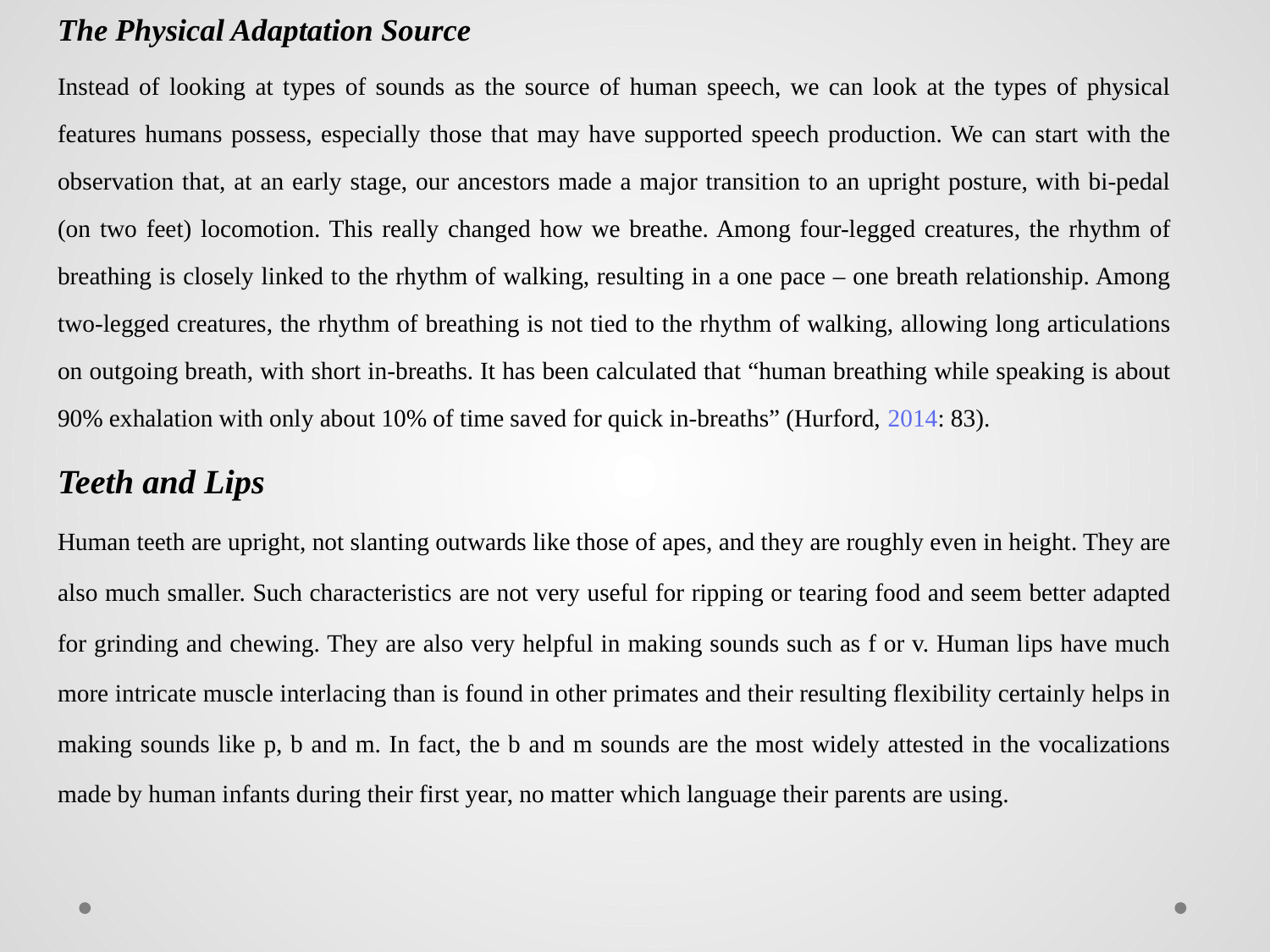

The Physical Adaptation Source
Instead of looking at types of sounds as the source of human speech, we can look at the types of physical features humans possess, especially those that may have supported speech production. We can start with the observation that, at an early stage, our ancestors made a major transition to an upright posture, with bi-pedal (on two feet) locomotion. This really changed how we breathe. Among four-legged creatures, the rhythm of breathing is closely linked to the rhythm of walking, resulting in a one pace – one breath relationship. Among two-legged creatures, the rhythm of breathing is not tied to the rhythm of walking, allowing long articulations on outgoing breath, with short in-breaths. It has been calculated that “human breathing while speaking is about 90% exhalation with only about 10% of time saved for quick in-breaths” (Hurford, 2014: 83).
Teeth and Lips
Human teeth are upright, not slanting outwards like those of apes, and they are roughly even in height. They are also much smaller. Such characteristics are not very useful for ripping or tearing food and seem better adapted for grinding and chewing. They are also very helpful in making sounds such as f or v. Human lips have much more intricate muscle interlacing than is found in other primates and their resulting flexibility certainly helps in making sounds like p, b and m. In fact, the b and m sounds are the most widely attested in the vocalizations made by human infants during their first year, no matter which language their parents are using.